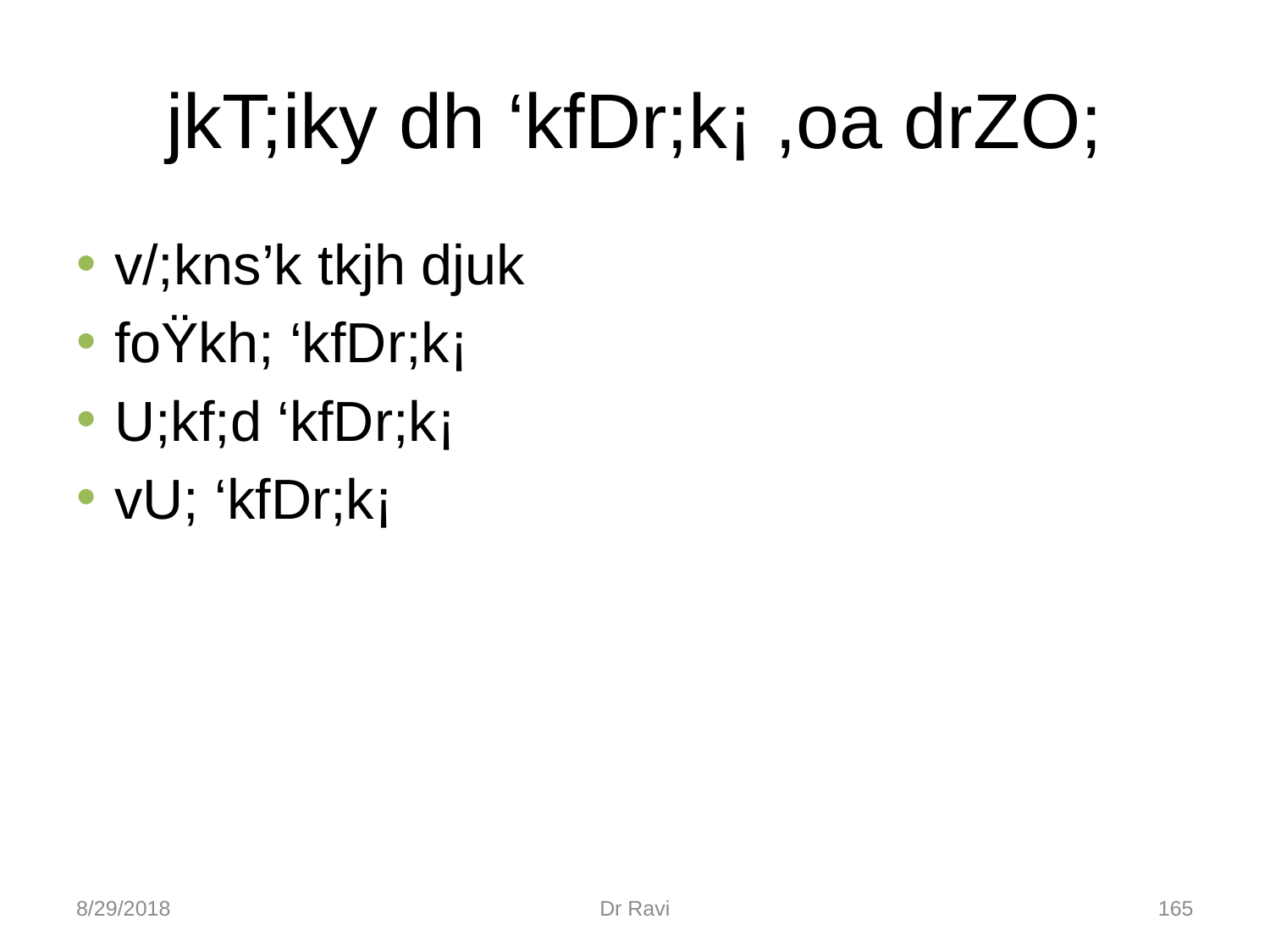

# jkT;iky dh ‘kfDr;k¡ ,oa drZO;
v/;kns’k tkjh djuk
foŸkh; ‘kfDr;k¡
U;kf;d ‘kfDr;k¡
vU; ‘kfDr;k¡

8/29/2018
Dr Ravi
165